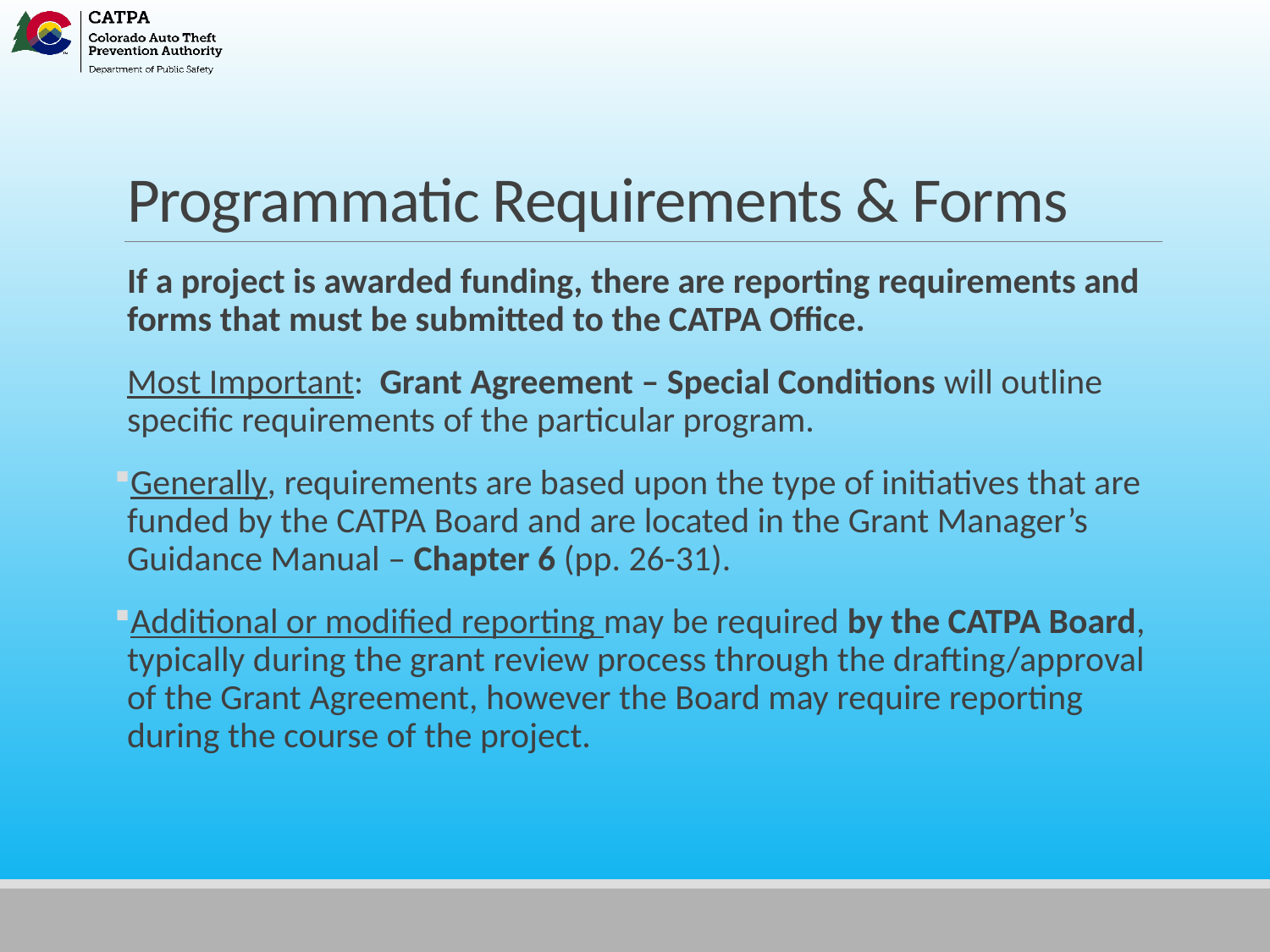

# Programmatic Requirements & Forms
If a project is awarded funding, there are reporting requirements and forms that must be submitted to the CATPA Office.
Most Important:  Grant Agreement – Special Conditions will outline specific requirements of the particular program.
Generally, requirements are based upon the type of initiatives that are funded by the CATPA Board and are located in the Grant Manager’s Guidance Manual – Chapter 6 (pp. 26-31).
Additional or modified reporting may be required by the CATPA Board, typically during the grant review process through the drafting/approval of the Grant Agreement, however the Board may require reporting during the course of the project.